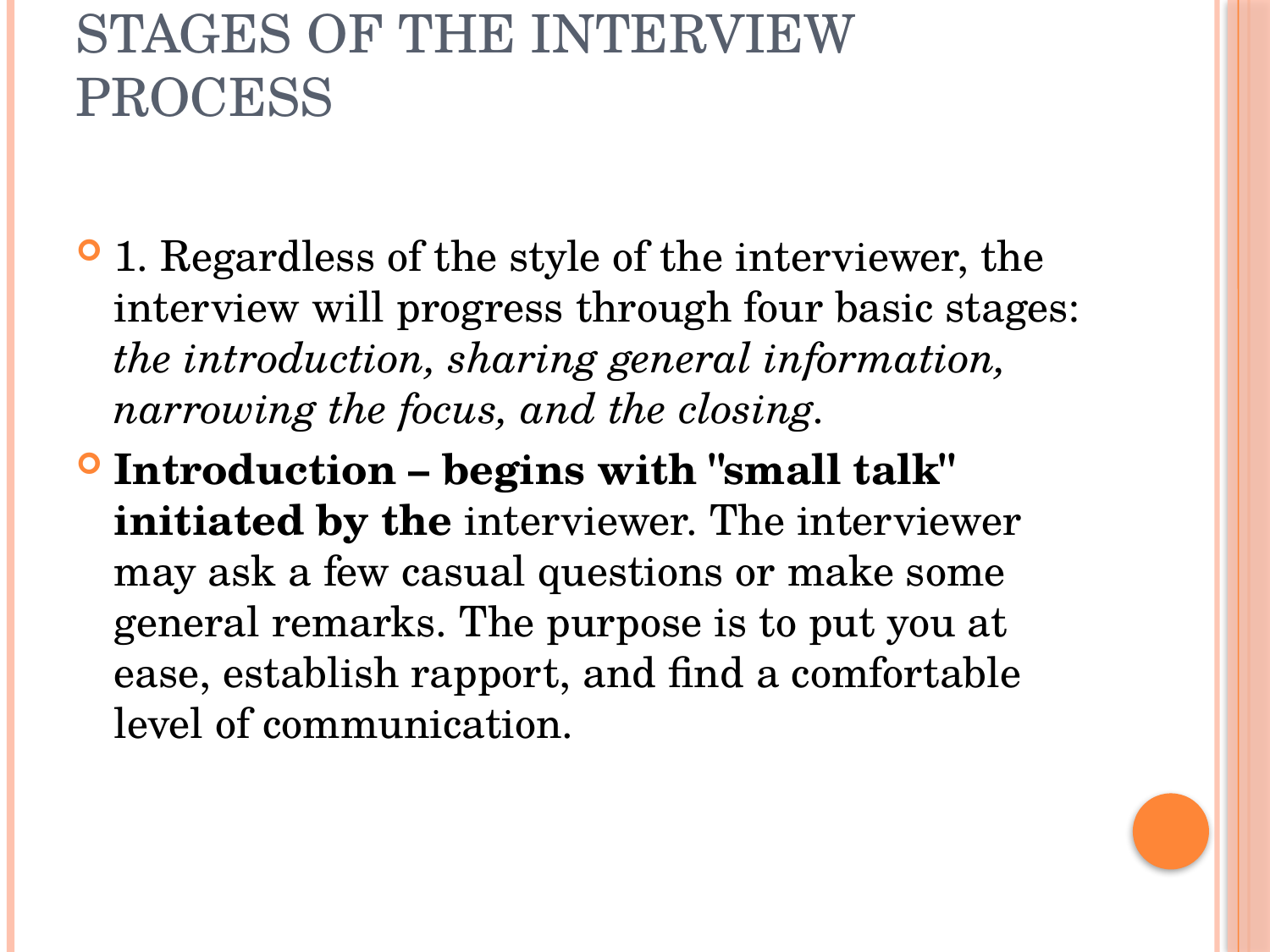

# Stages of the interview process
1. Regardless of the style of the interviewer, the interview will progress through four basic stages: the introduction, sharing general information, narrowing the focus, and the closing.
Introduction – begins with "small talk" initiated by the interviewer. The interviewer may ask a few casual questions or make some general remarks. The purpose is to put you at ease, establish rapport, and find a comfortable level of communication.